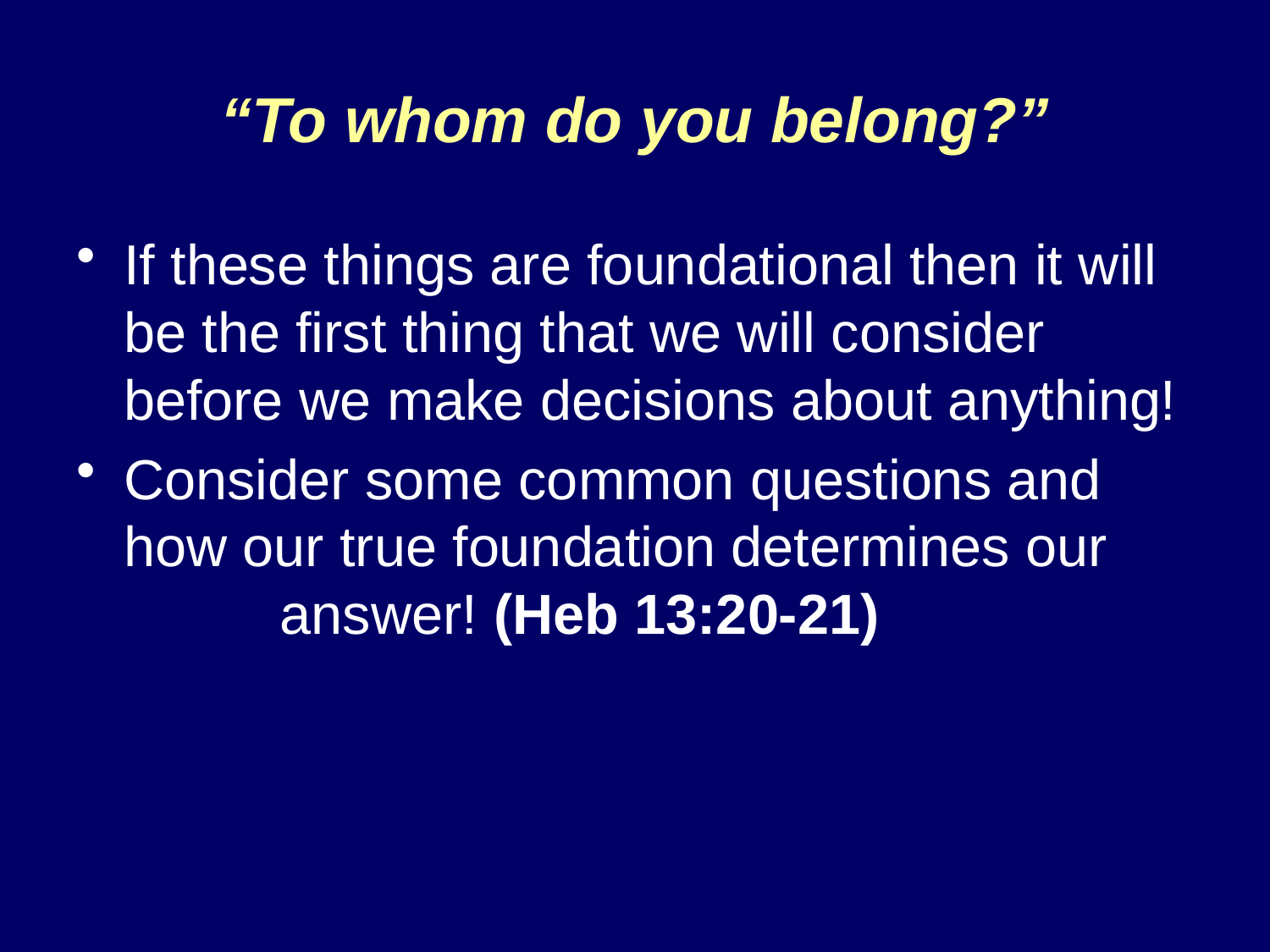

# “To whom do you belong?”
If these things are foundational then it will be the first thing that we will consider before we make decisions about anything!
Consider some common questions and how our true foundation determines our                answer! (Heb 13:20-21)